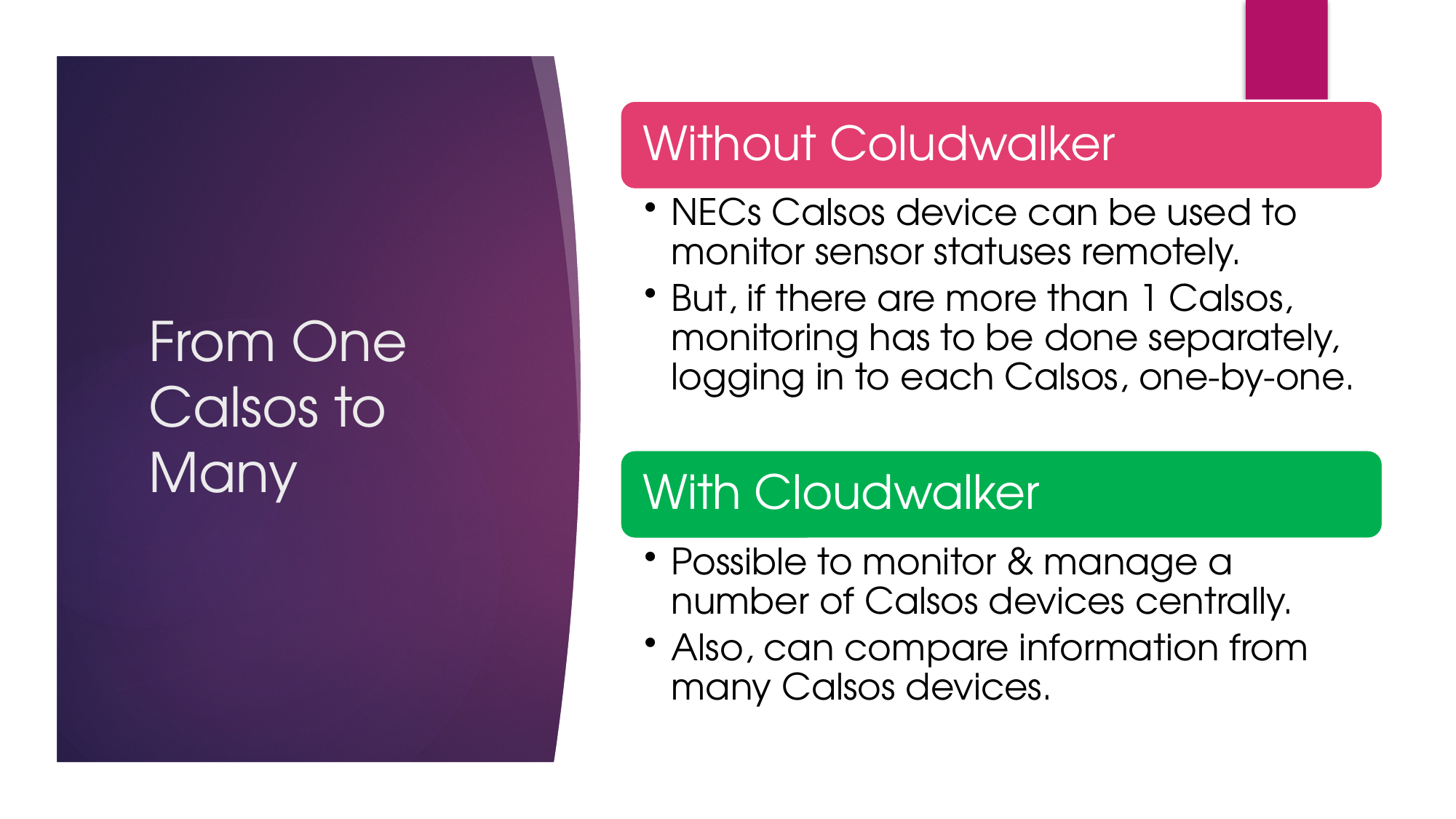

Without Coludwalker
NECs Calsos device can be used to monitor sensor statuses remotely.
But, if there are more than 1 Calsos, monitoring has to be done separately, logging in to each Calsos, one-by-one.
With Cloudwalker
Possible to monitor & manage a number of Calsos devices centrally.
Also, can compare information from many Calsos devices.
# From One Calsos to Many